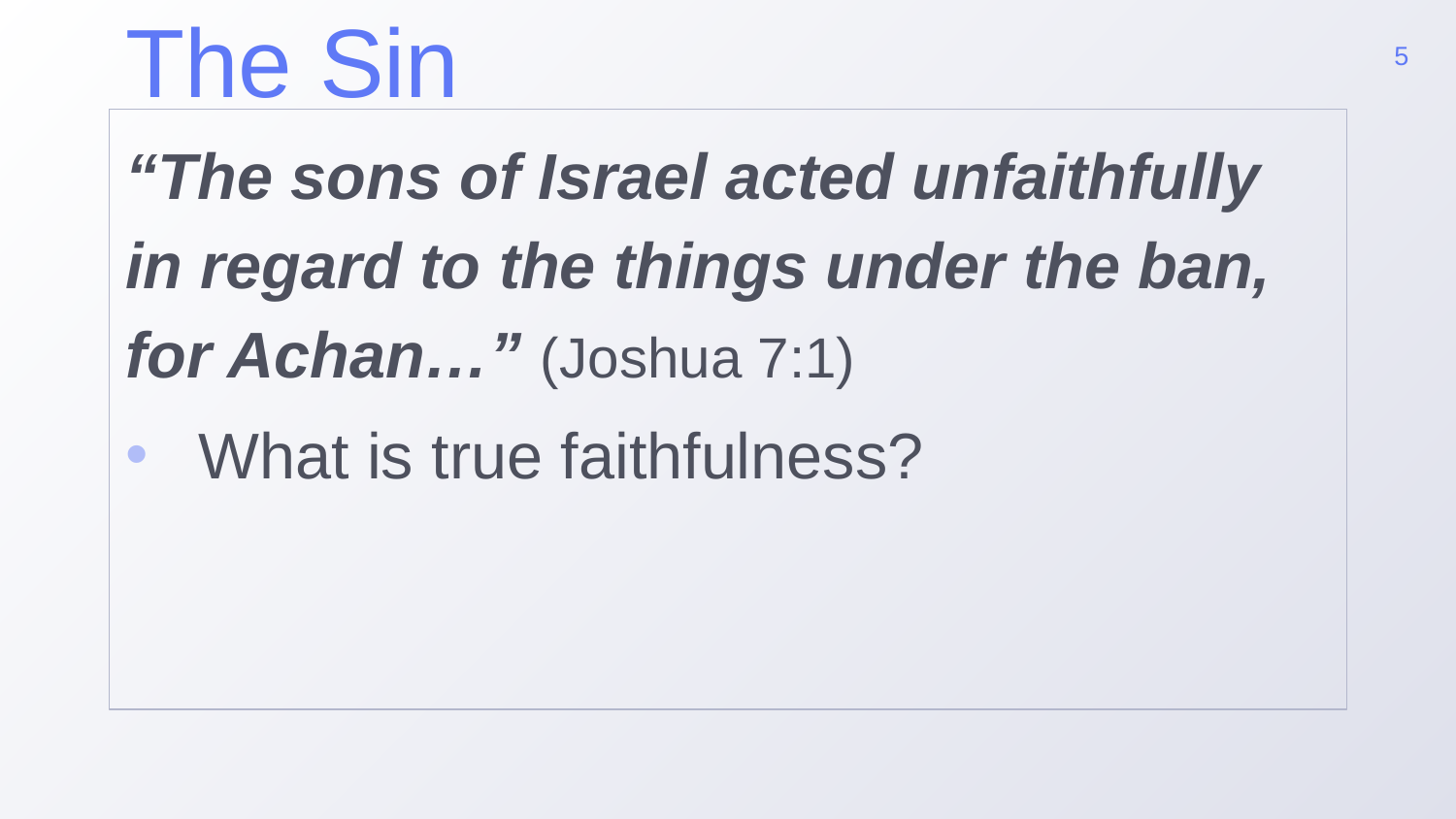

5
The Sin
“The sons of Israel acted unfaithfully in regard to the things under the ban, for Achan…” (Joshua 7:1)
What is true faithfulness?